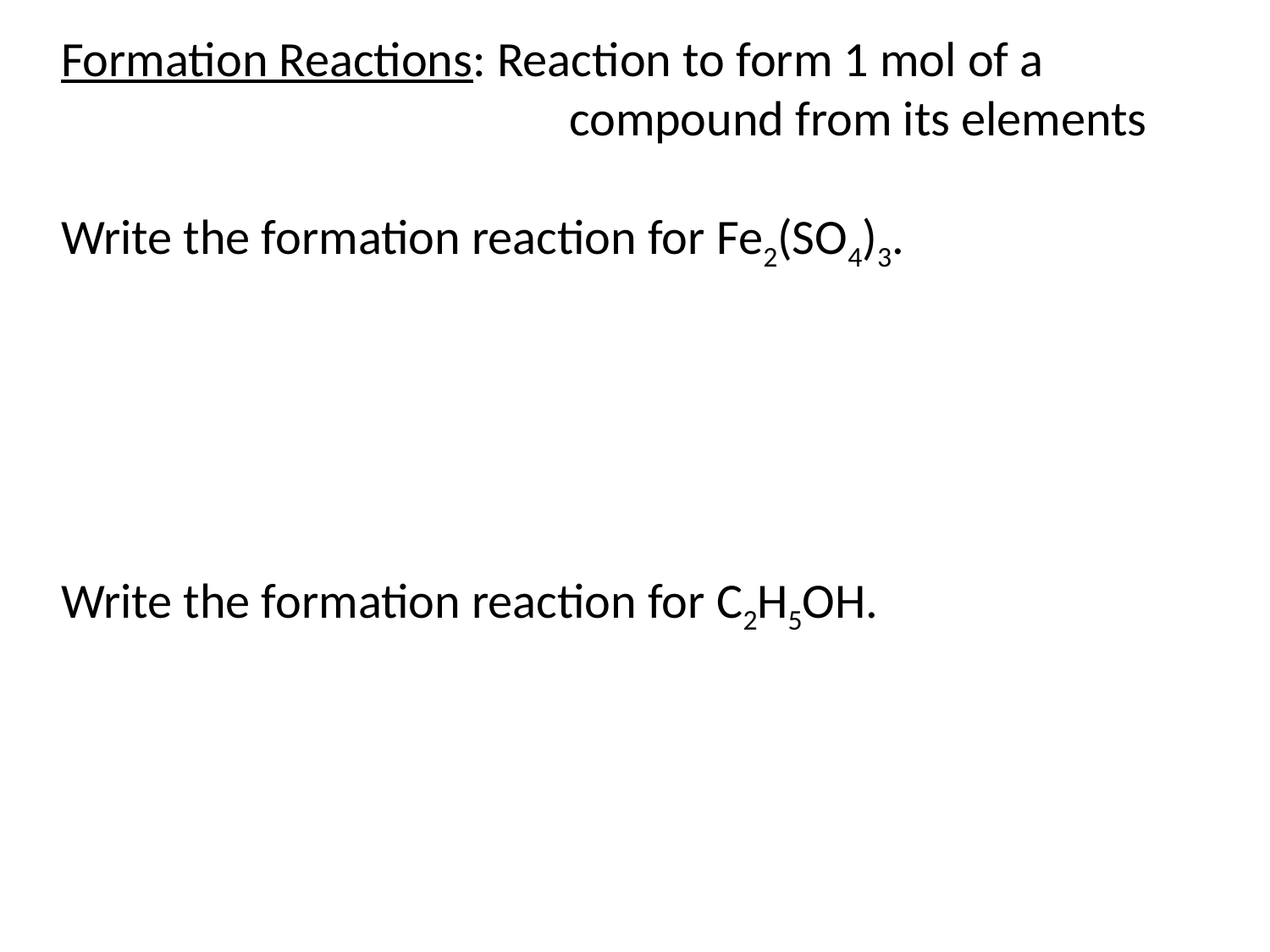

Formation Reactions: Reaction to form 1 mol of a
				compound from its elements

Write the formation reaction for Fe2(SO4)3.

Write the formation reaction for C2H5OH.